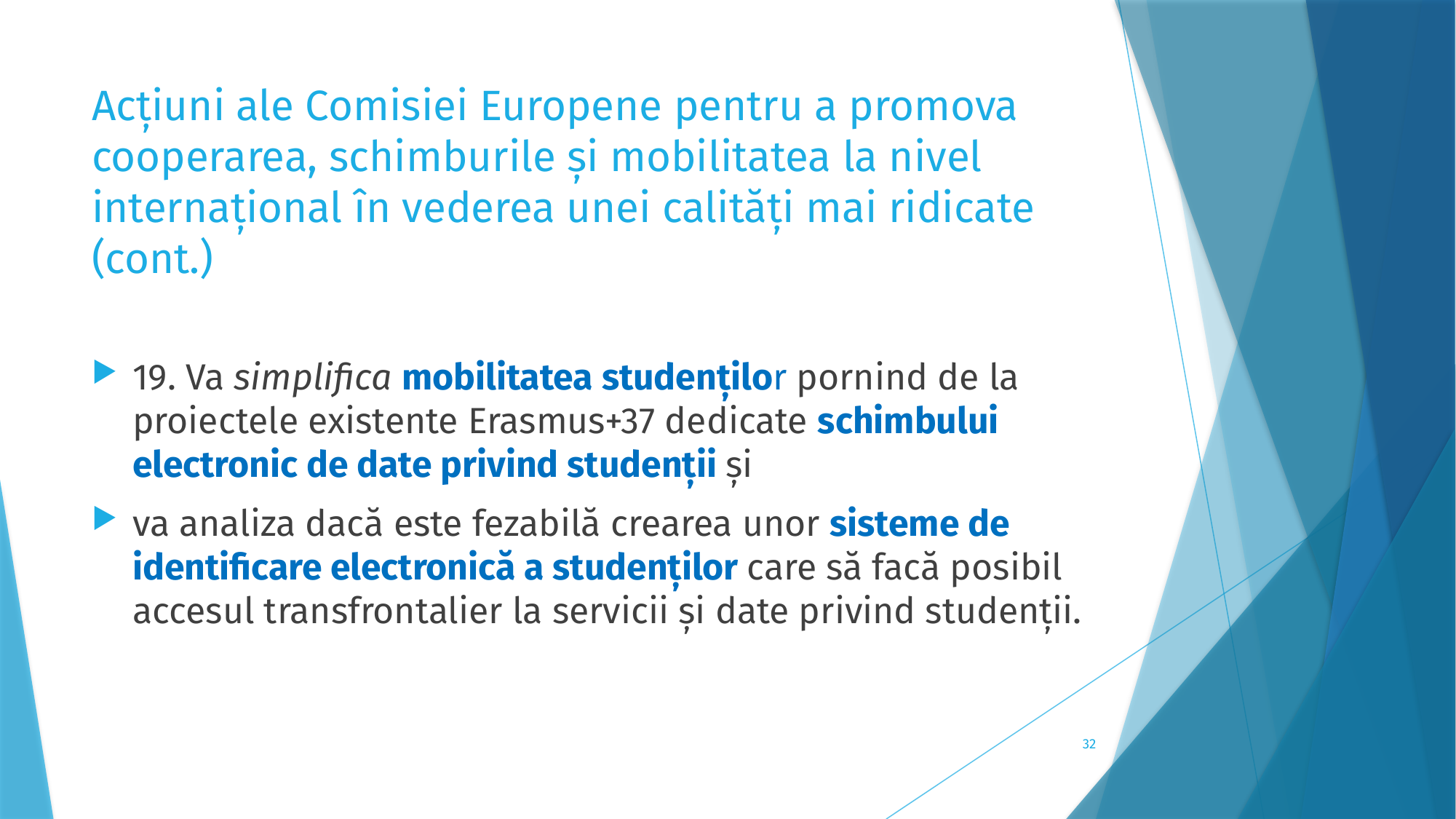

# Acțiuni ale Comisiei Europene pentru a promova cooperarea, schimburile și mobilitatea la nivel internațional în vederea unei calități mai ridicate (cont.)

19. Va simplifica mobilitatea studenților pornind de la proiectele existente Erasmus+37 dedicate schimbului electronic de date privind studenții și
va analiza dacă este fezabilă crearea unor sisteme de identificare electronică a studenților care să facă posibil accesul transfrontalier la servicii și date privind studenții.

32